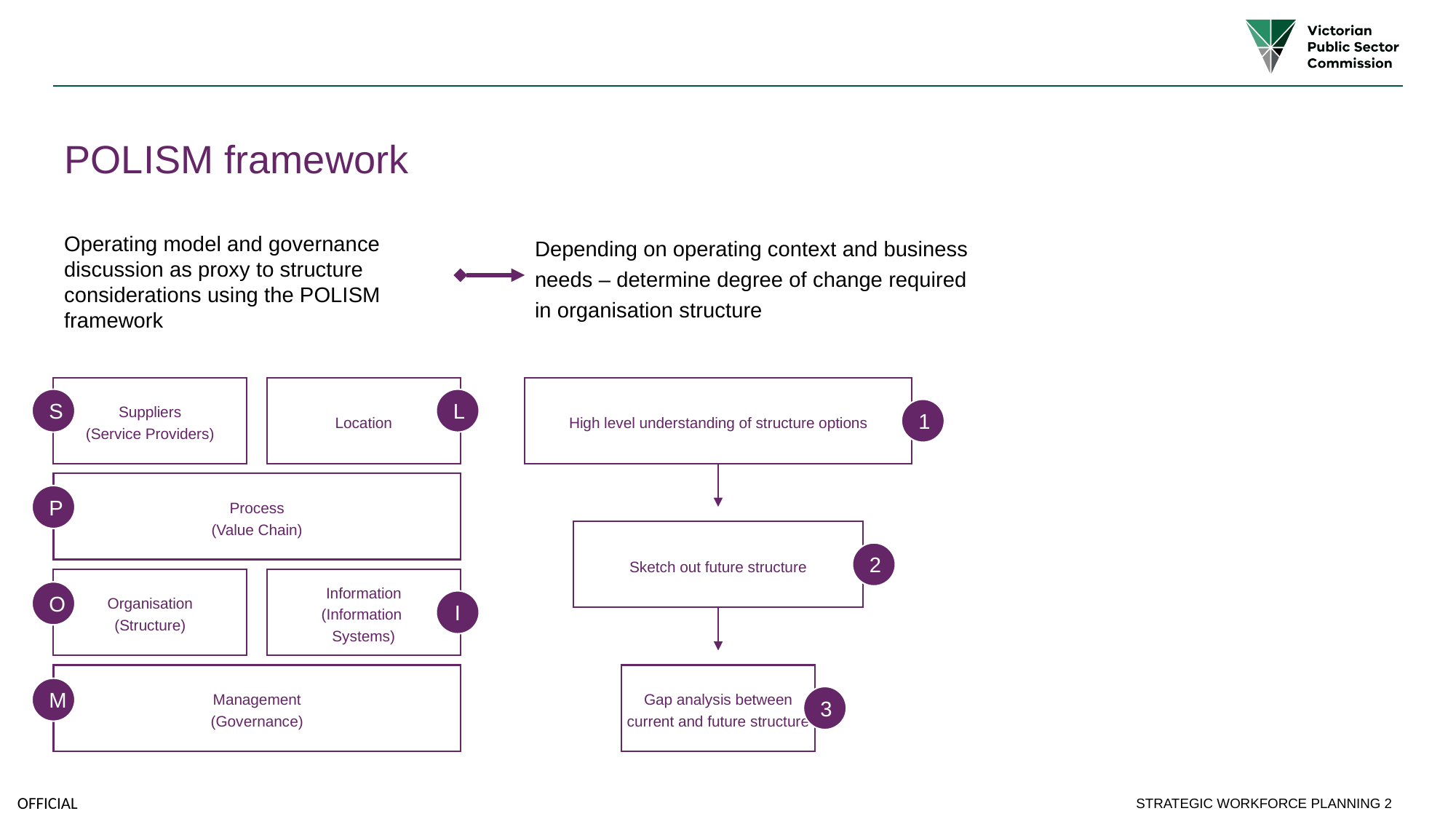

# POLISM framework
Operating model and governance discussion as proxy to structure considerations using the POLISM framework
Depending on operating context and business needs – determine degree of change required in organisation structure
Suppliers
(Service Providers)
Location
High level understanding of structure options
S
L
1
P
2
O
I
M
3
Process
(Value Chain)
Sketch out future structure
Organisation
(Structure)
Information
(Information
Systems)
Management
(Governance)
Gap analysis between current and future structure
Strategic Workforce Planning 2